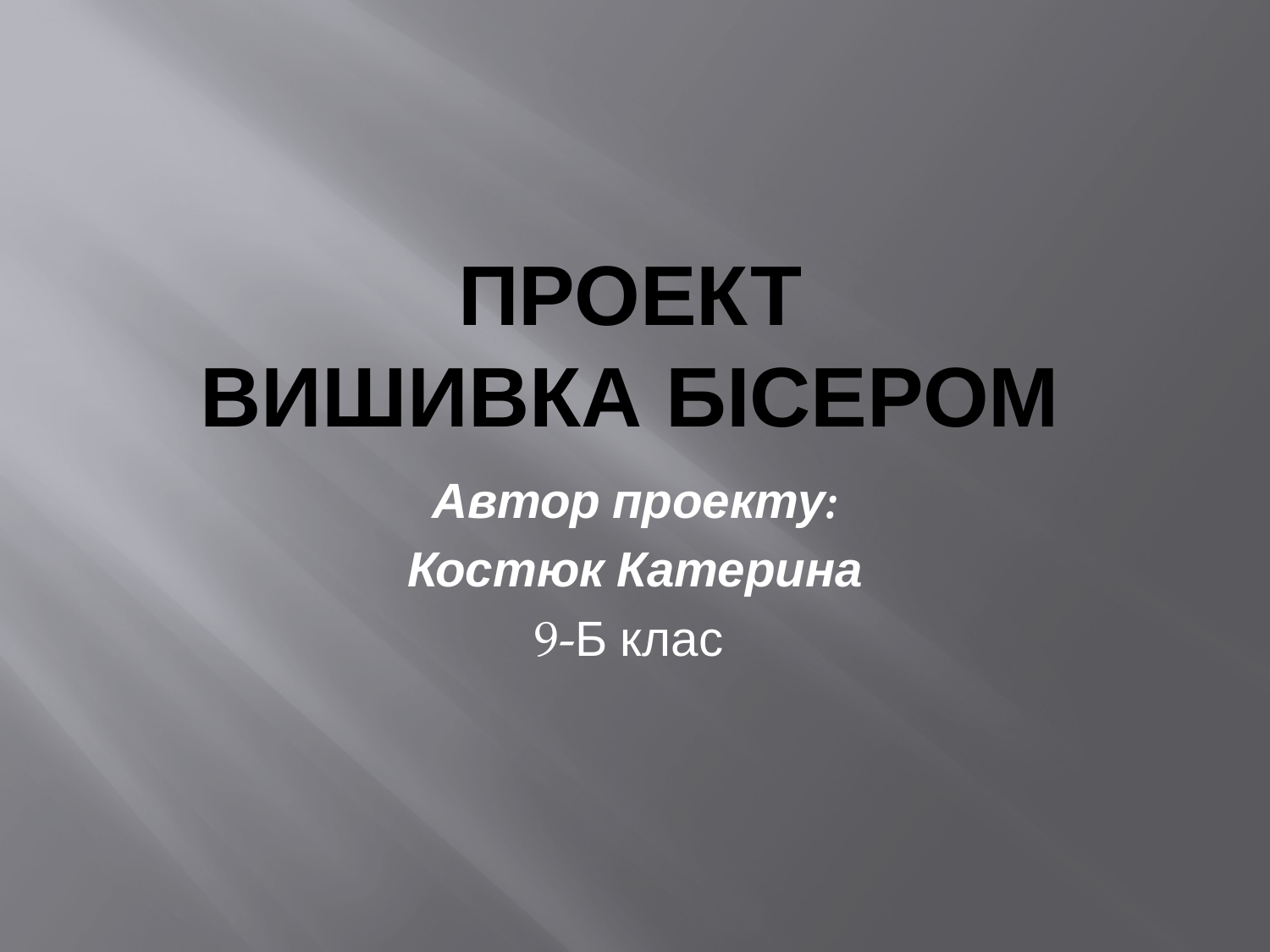

# Проект Вишивка бісером
Автор проекту:
Костюк Катерина
9-Б клас